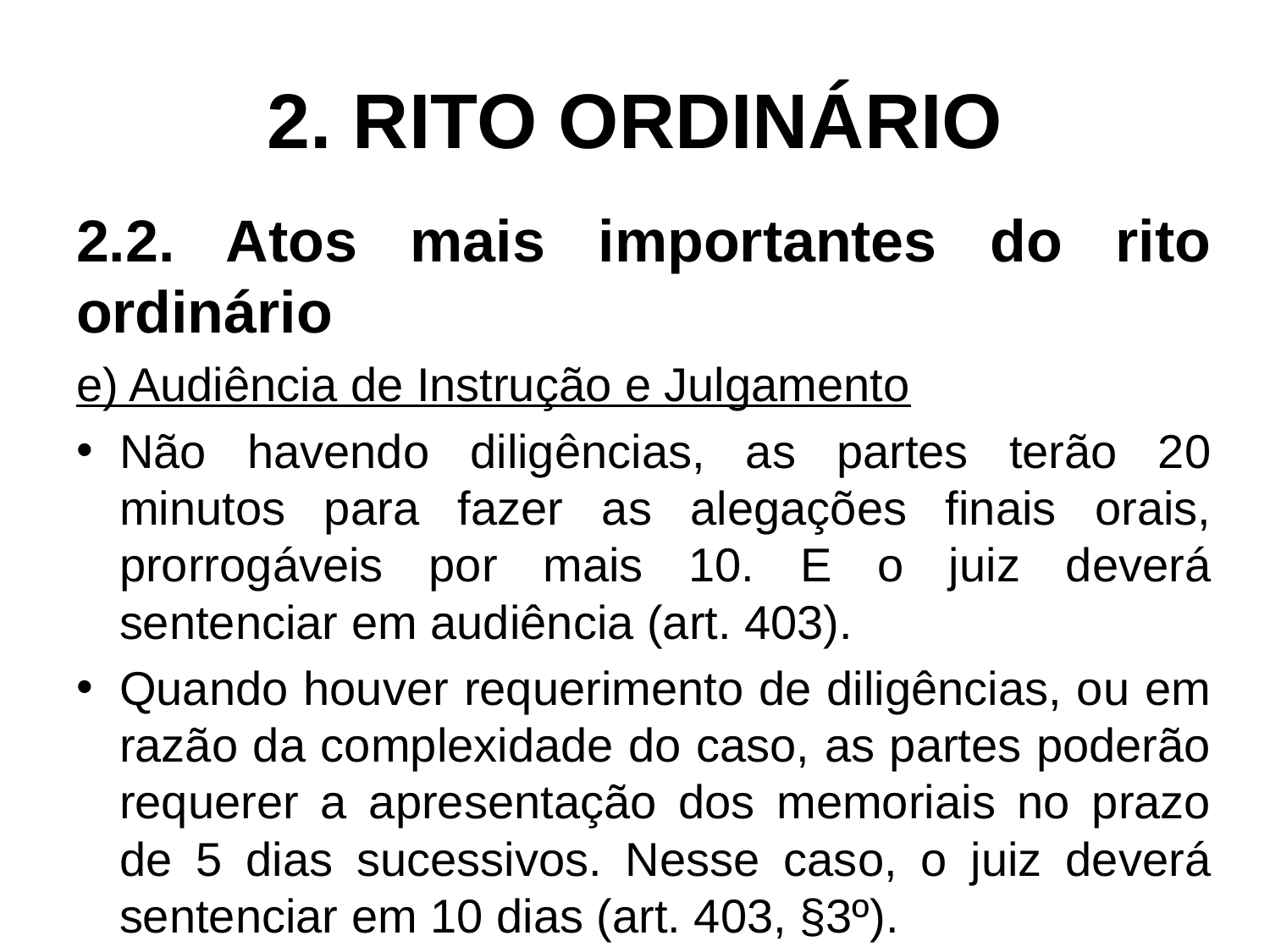

# 2. RITO ORDINÁRIO
2.2. Atos mais importantes do rito ordinário
e) Audiência de Instrução e Julgamento
Não havendo diligências, as partes terão 20 minutos para fazer as alegações finais orais, prorrogáveis por mais 10. E o juiz deverá sentenciar em audiência (art. 403).
Quando houver requerimento de diligências, ou em razão da complexidade do caso, as partes poderão requerer a apresentação dos memoriais no prazo de 5 dias sucessivos. Nesse caso, o juiz deverá sentenciar em 10 dias (art. 403, §3º).